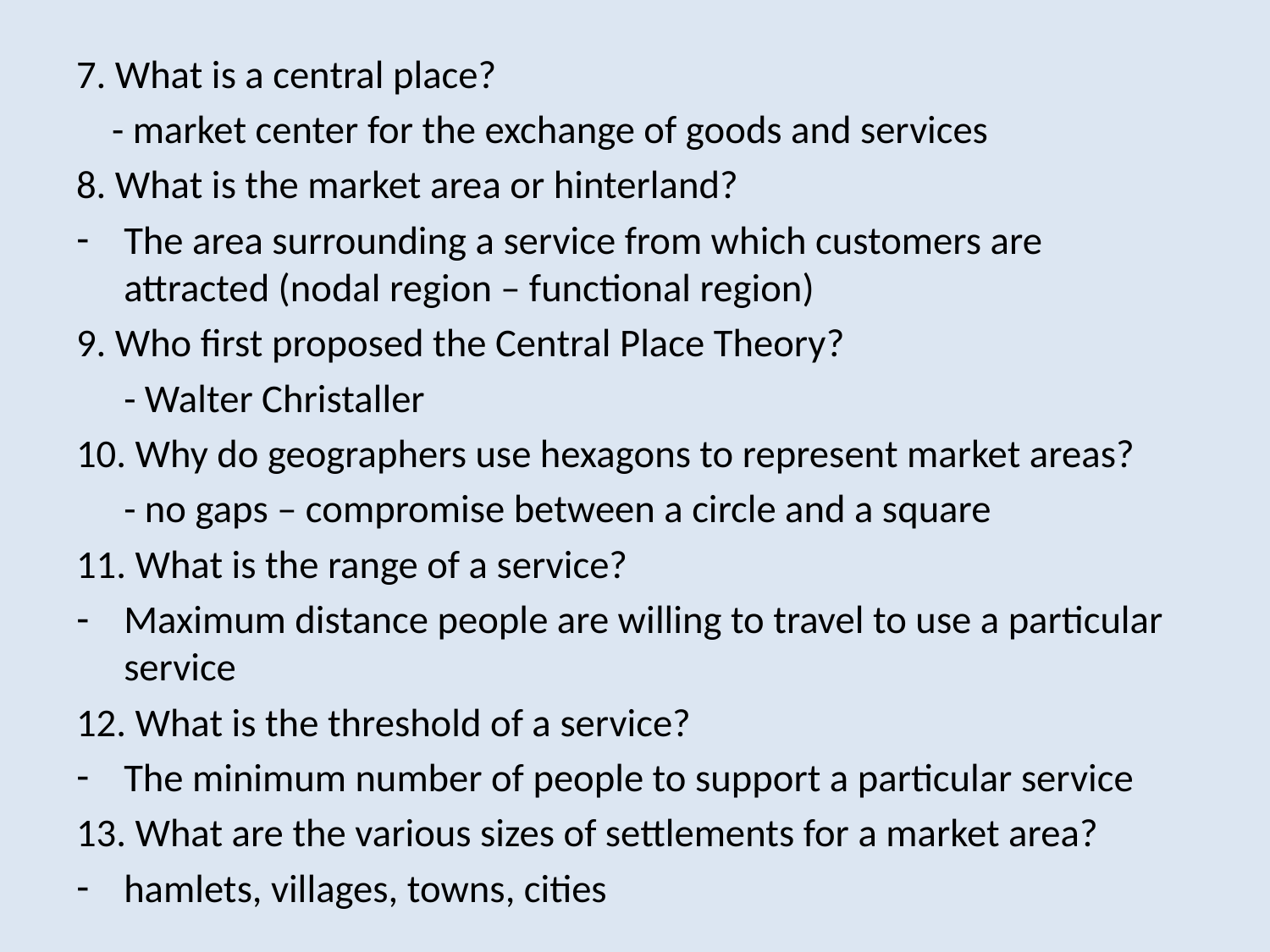

7. What is a central place?
    - market center for the exchange of goods and services
8. What is the market area or hinterland?
The area surrounding a service from which customers are attracted (nodal region – functional region)
9. Who first proposed the Central Place Theory?
	- Walter Christaller
10. Why do geographers use hexagons to represent market areas?
	- no gaps – compromise between a circle and a square
11. What is the range of a service?
Maximum distance people are willing to travel to use a particular service
12. What is the threshold of a service?
The minimum number of people to support a particular service
13. What are the various sizes of settlements for a market area?
hamlets, villages, towns, cities